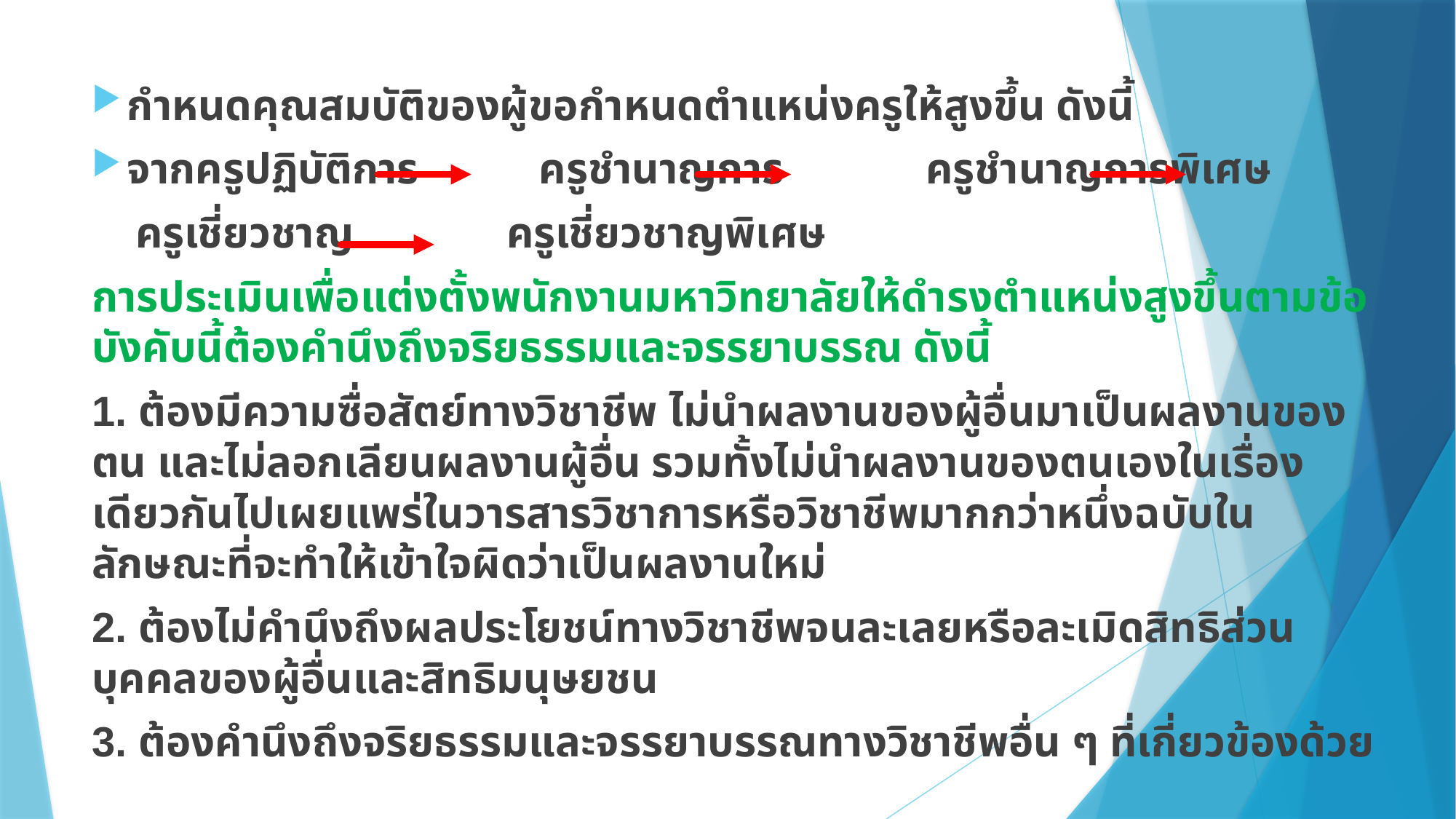

กำหนดคุณสมบัติของผู้ขอกำหนดตำแหน่งครูให้สูงขึ้น ดังนี้
จากครูปฏิบัติการ           ครูชำนาญการ             ครูชำนาญการพิเศษ
    ครูเชี่ยวชาญ              ครูเชี่ยวชาญพิเศษ
การประเมินเพื่อแต่งตั้งพนักงานมหาวิทยาลัยให้ดำรงตำแหน่งสูงขึ้นตามข้อบังคับนี้ต้องคำนึงถึงจริยธรรมและจรรยาบรรณ ดังนี้
1. ต้องมีความซื่อสัตย์ทางวิชาชีพ ไม่นำผลงานของผู้อื่นมาเป็นผลงานของตน และไม่ลอกเลียนผลงานผู้อื่น รวมทั้งไม่นำผลงานของตนเองในเรื่องเดียวกันไปเผยแพร่ในวารสารวิชาการหรือวิชาชีพมากกว่าหนึ่งฉบับในลักษณะที่จะทำให้เข้าใจผิดว่าเป็นผลงานใหม่
2. ต้องไม่คำนึงถึงผลประโยชน์ทางวิชาชีพจนละเลยหรือละเมิดสิทธิส่วนบุคคลของผู้อื่นและสิทธิมนุษยชน
3. ต้องคำนึงถึงจริยธรรมและจรรยาบรรณทางวิชาชีพอื่น ๆ ที่เกี่ยวข้องด้วย